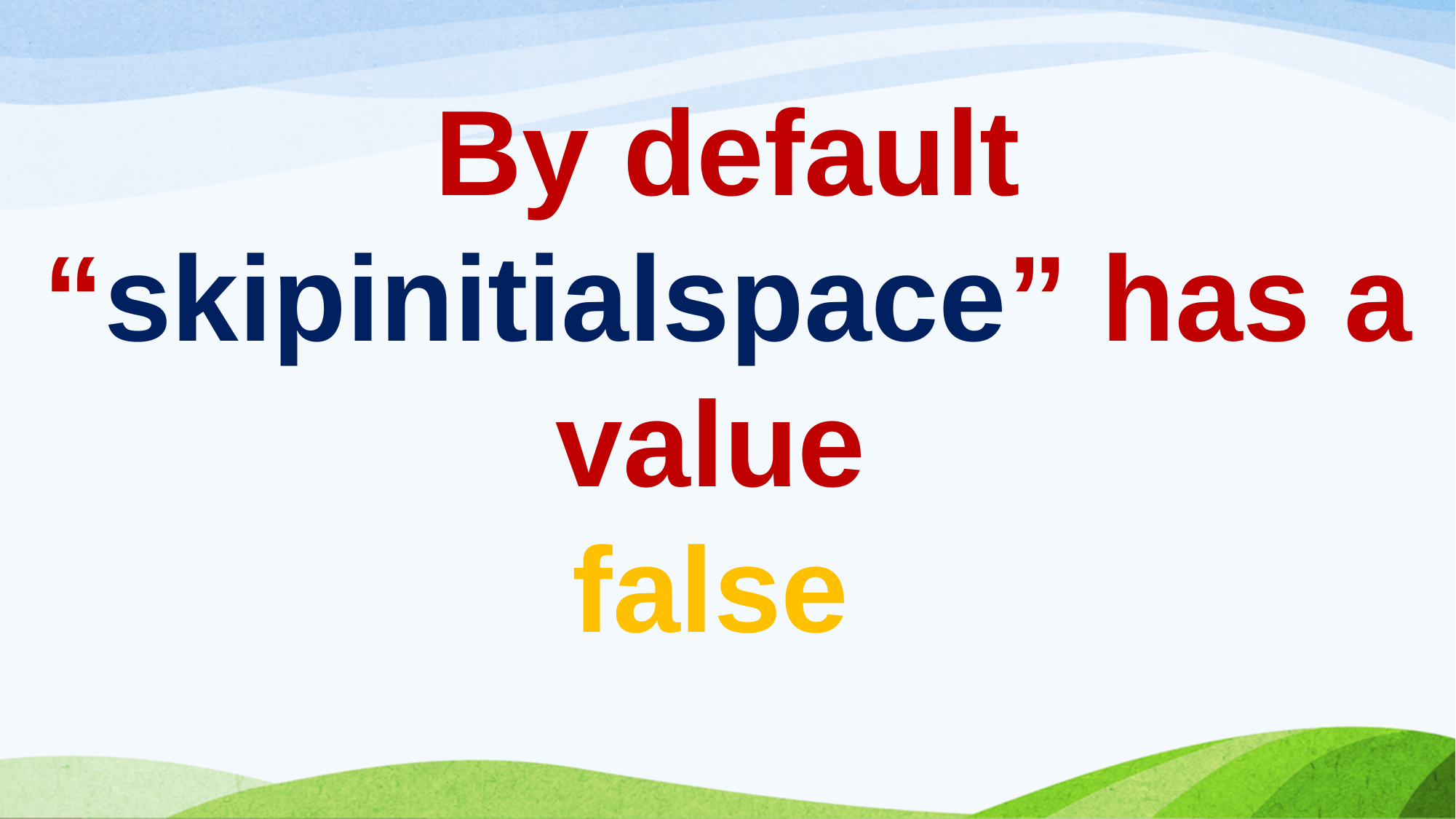

By default “skipinitialspace” has a value
false